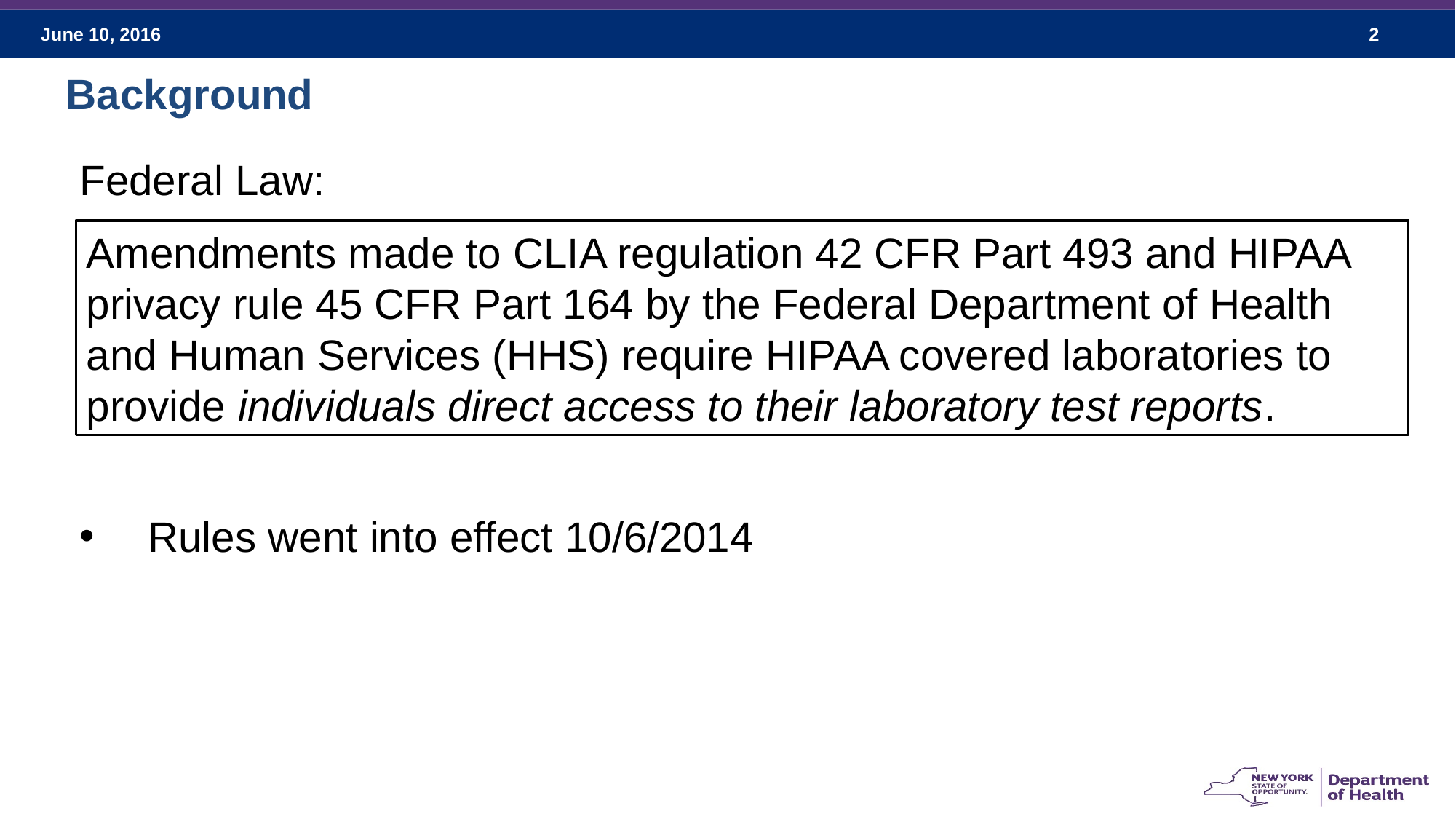

Background
Federal Law:

Rules went into effect 10/6/2014

Amendments made to CLIA regulation 42 CFR Part 493 and HIPAA privacy rule 45 CFR Part 164 by the Federal Department of Health and Human Services (HHS) require HIPAA covered laboratories to provide individuals direct access to their laboratory test reports.